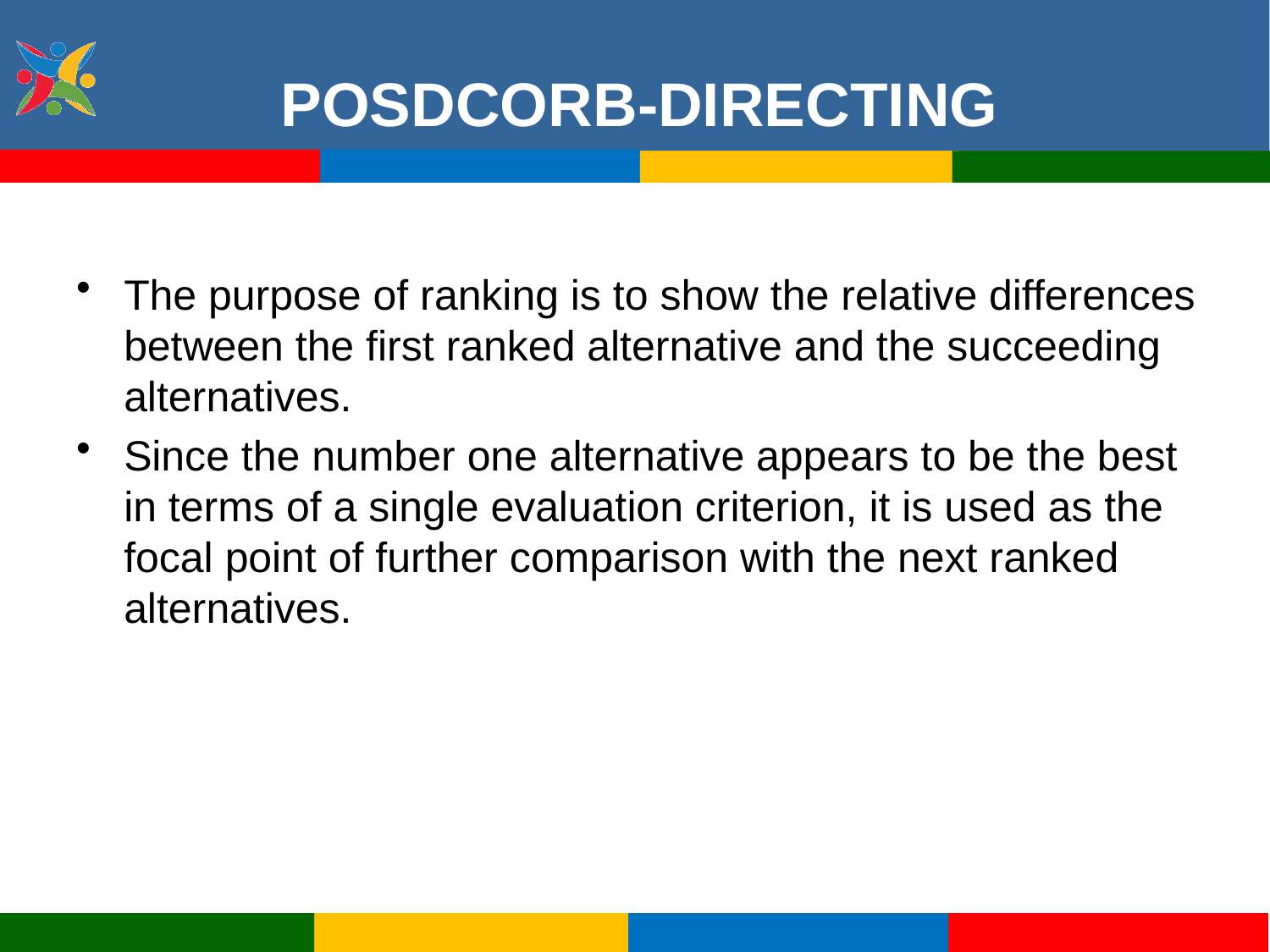

POSDCORB-DIRECTING
The purpose of ranking is to show the relative differences between the first ranked alternative and the succeeding alternatives.
Since the number one alternative appears to be the best in terms of a single evaluation criterion, it is used as the focal point of further comparison with the next ranked alternatives.